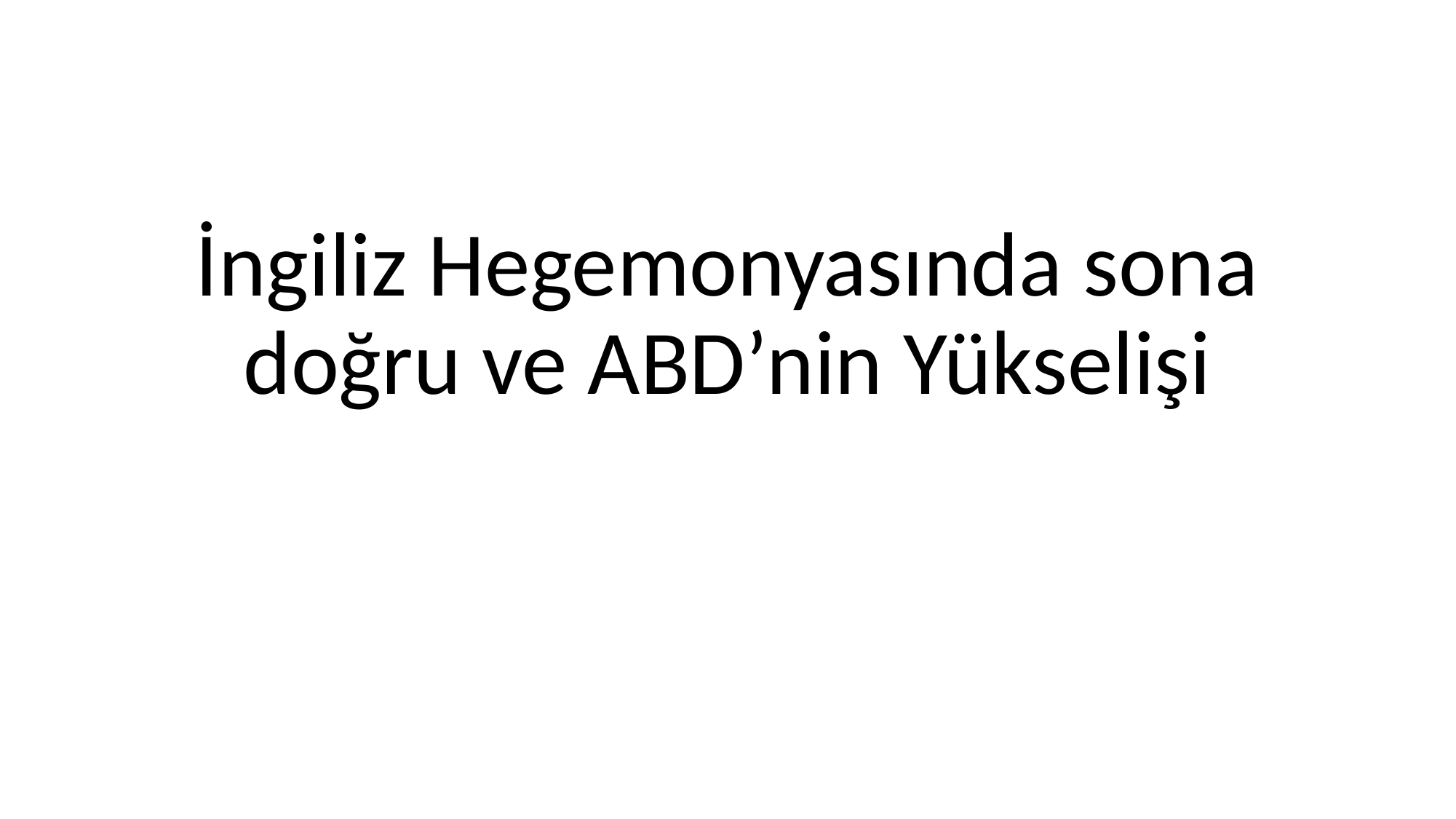

# İngiliz Hegemonyasında sona doğru ve ABD’nin Yükselişi